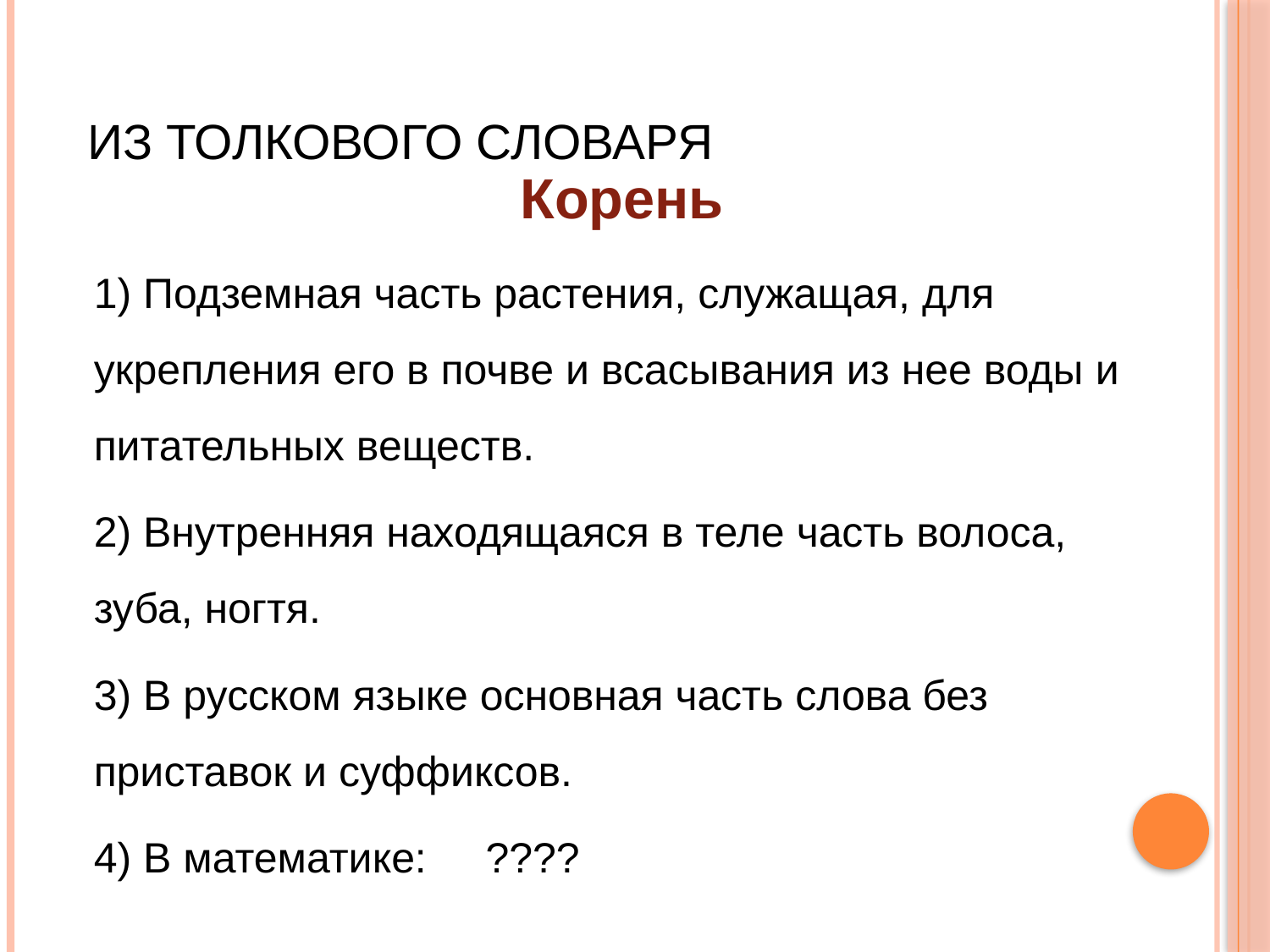

# Из толкового словаря
Корень
1) Подземная часть растения, служащая, для укрепления его в почве и всасывания из нее воды и питательных веществ.
2) Внутренняя находящаяся в теле часть волоса, зуба, ногтя.
3) В русском языке основная часть слова без приставок и суффиксов.
4) В математике:     ????